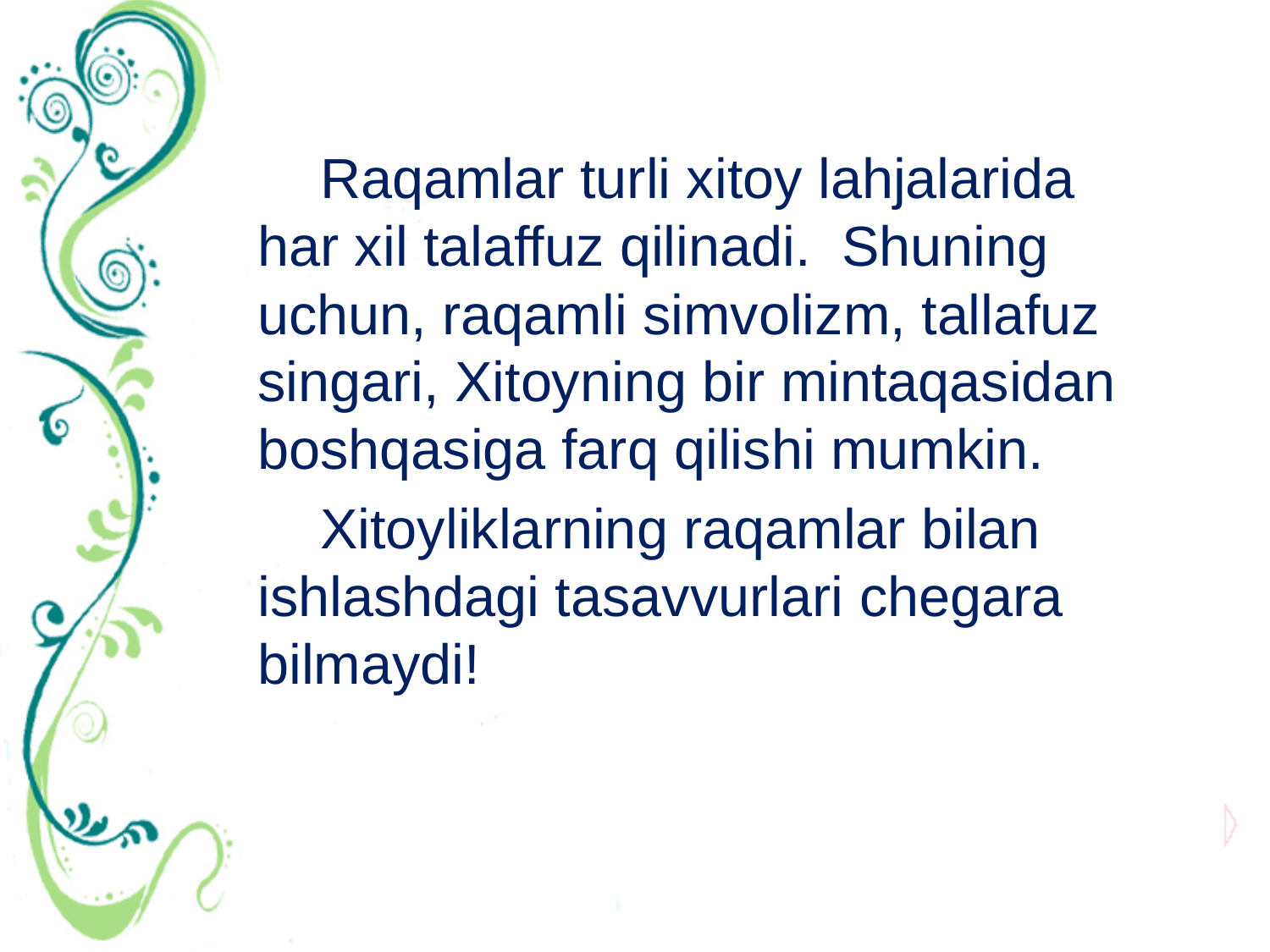

Raqamlar turli xitoy lahjalarida har xil talaffuz qilinadi.  Shuning uchun, raqamli simvolizm, tallafuz singari, Xitoyning bir mintaqasidan boshqasiga farq qilishi mumkin.
    Xitoyliklarning raqamlar bilan ishlashdagi tasavvurlari chegara bilmaydi!